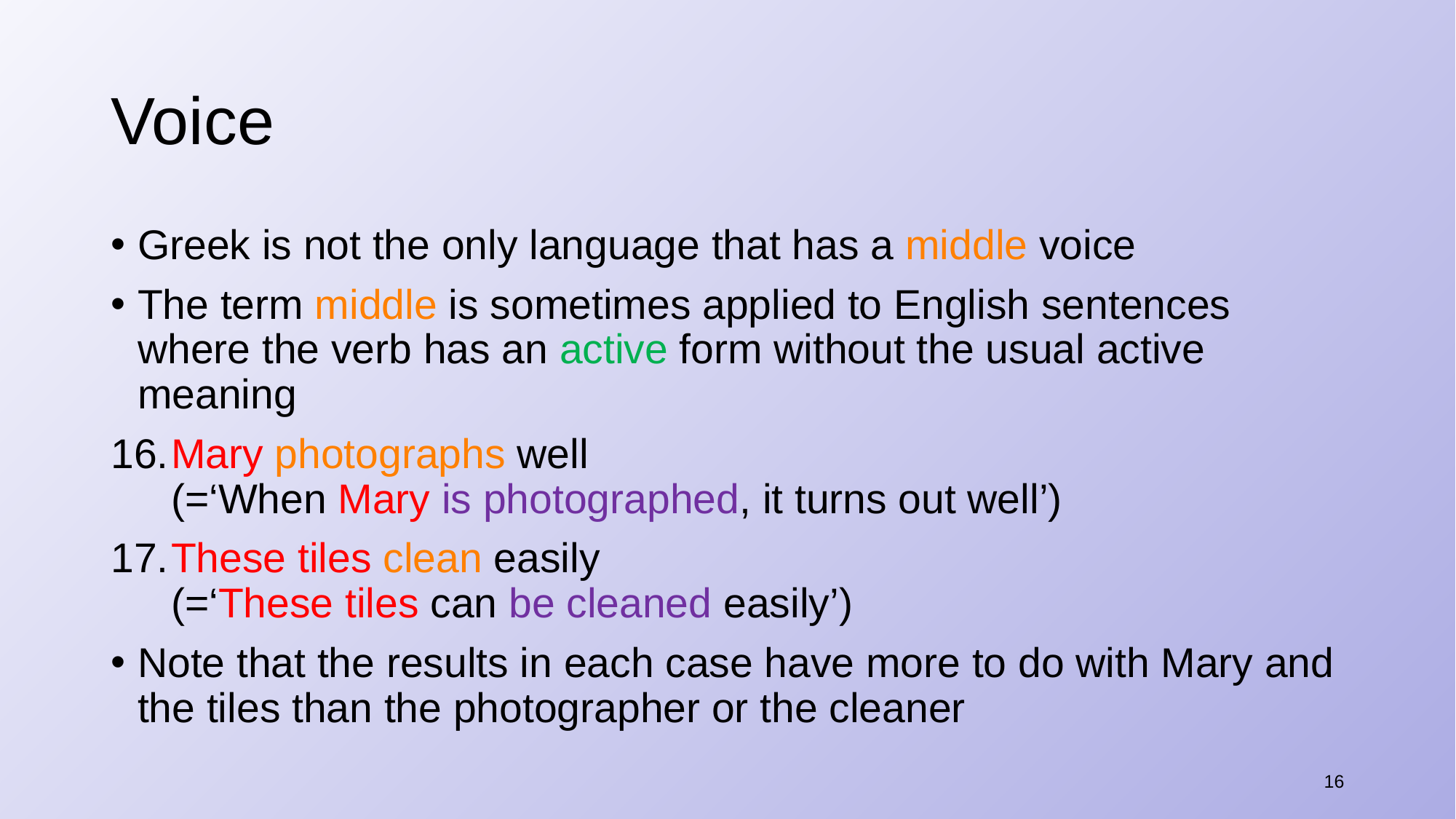

# Voice
Greek is not the only language that has a middle voice
The term middle is sometimes applied to English sentences where the verb has an active form without the usual active meaning
​Mary photographs well
(=‘When Mary is photographed, it turns out well’)
​These tiles clean easily
(=‘These tiles can be cleaned easily’)
Note that the results in each case have more to do with Mary and the tiles than the photographer or the cleaner
16